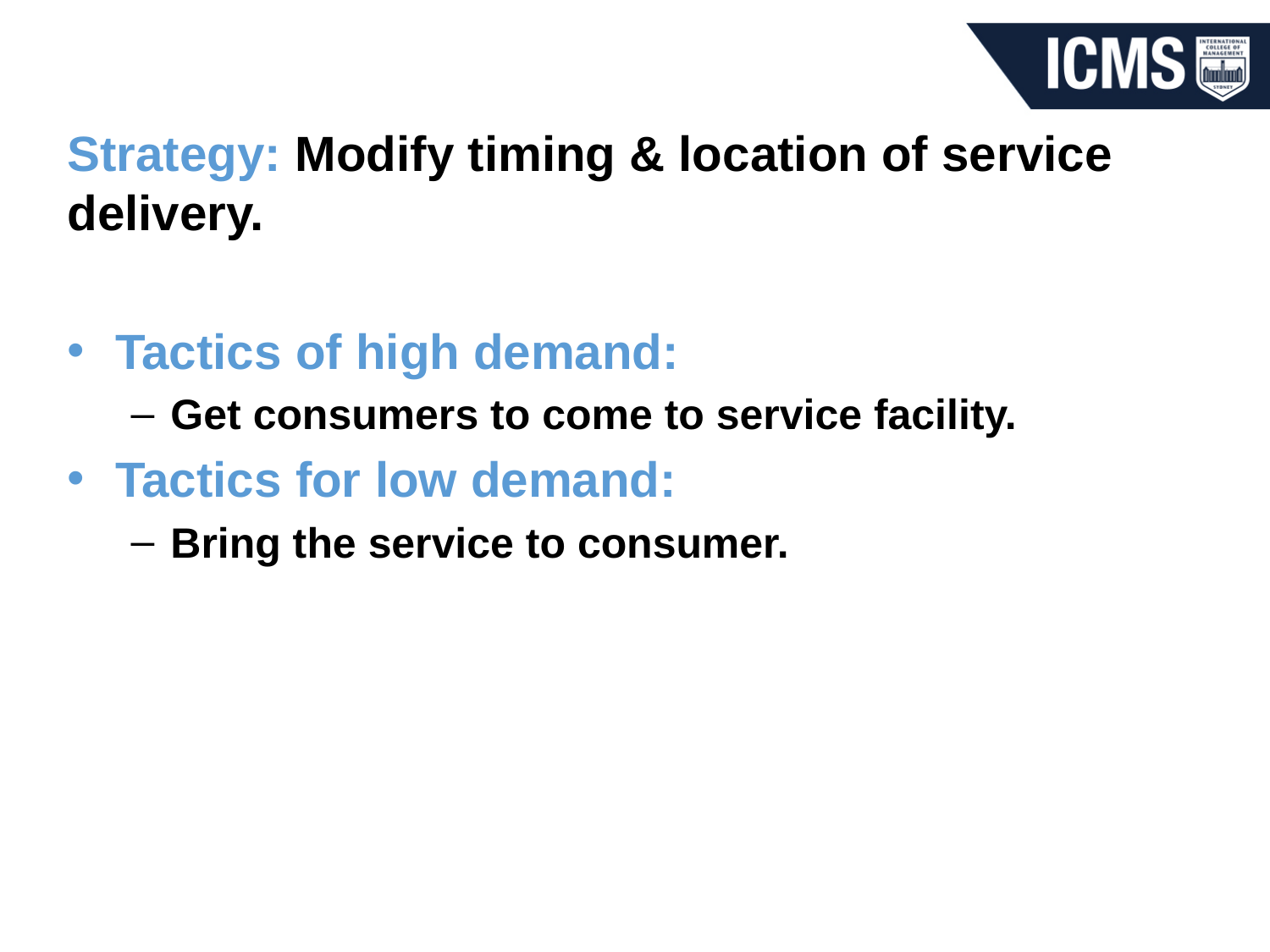

Strategy: Modify timing & location of service delivery.

Tactics of high demand:
Get consumers to come to service facility.
Tactics for low demand:
Bring the service to consumer.